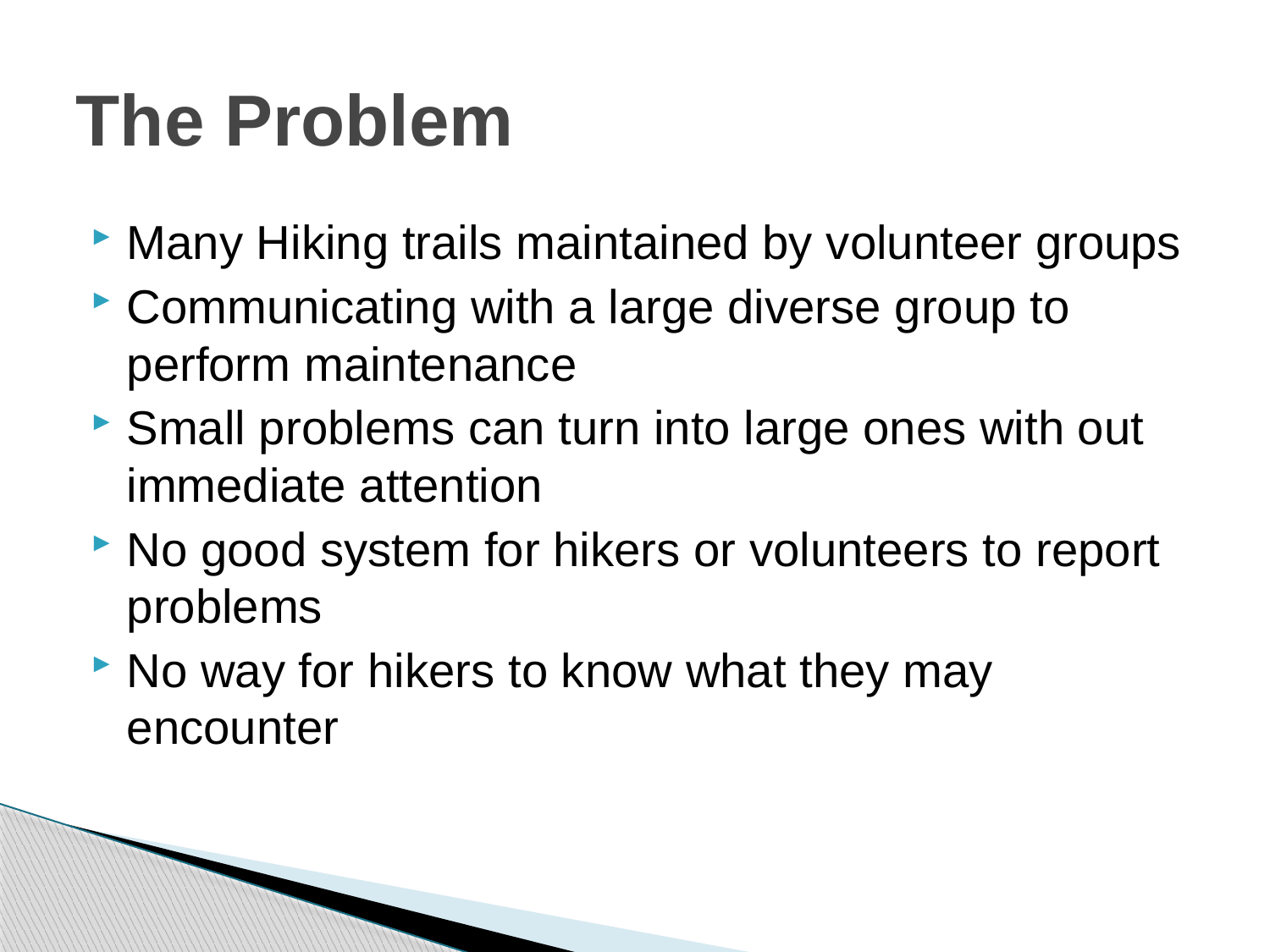

# The Problem
Many Hiking trails maintained by volunteer groups
Communicating with a large diverse group to perform maintenance
Small problems can turn into large ones with out immediate attention
No good system for hikers or volunteers to report problems
No way for hikers to know what they may encounter